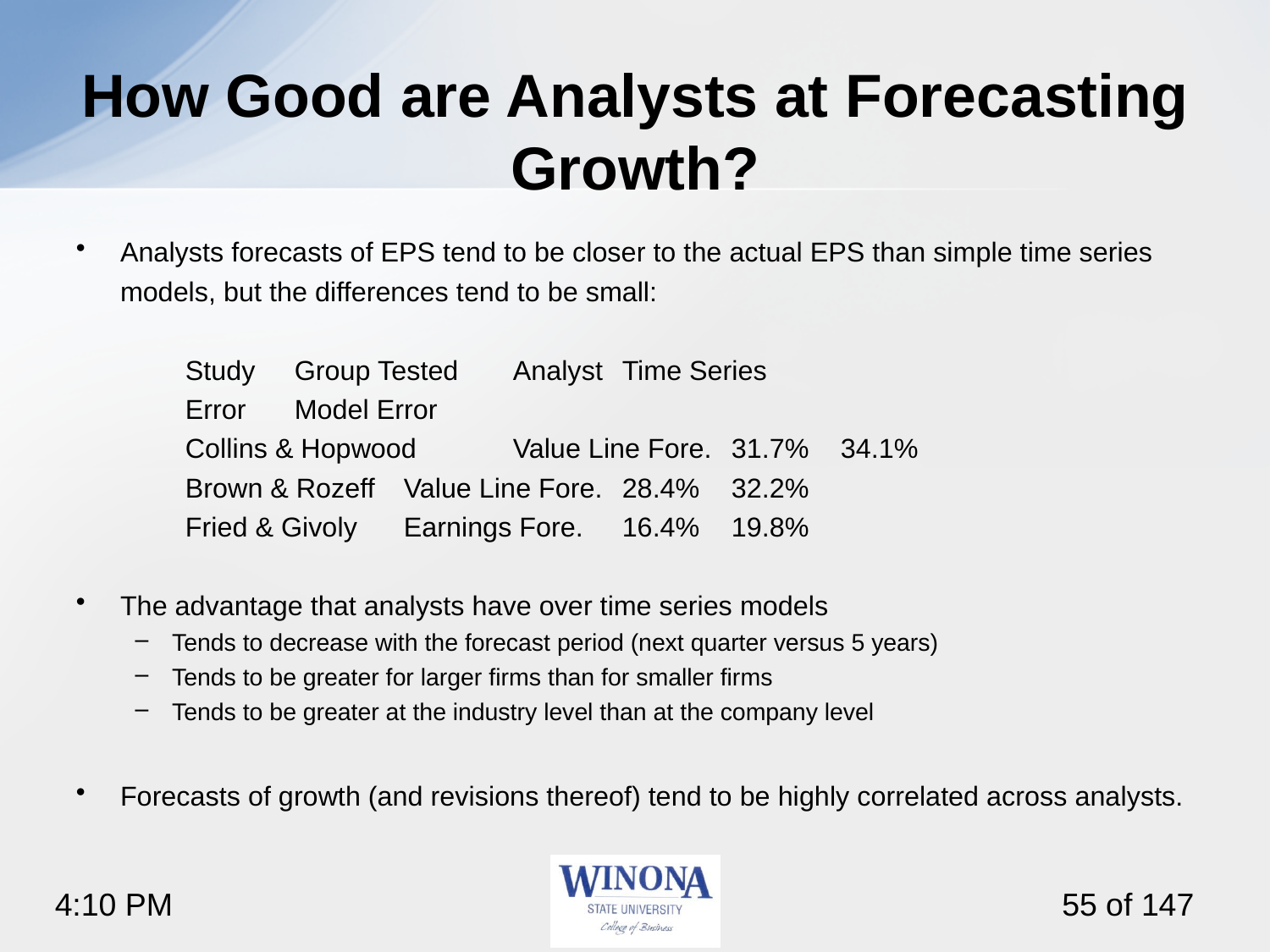

# How Good are Analysts at Forecasting Growth?
Analysts forecasts of EPS tend to be closer to the actual EPS than simple time series models, but the differences tend to be small:

	Study 			Group Tested 	Analyst 	Time Series
						Error 	Model Error
	Collins & Hopwood 	Value Line Fore. 	31.7% 	34.1%
	Brown & Rozeff 		Value Line Fore. 	28.4% 	32.2%
	Fried & Givoly 		Earnings Fore. 	16.4% 	19.8%

The advantage that analysts have over time series models
Tends to decrease with the forecast period (next quarter versus 5 years)
Tends to be greater for larger firms than for smaller firms
Tends to be greater at the industry level than at the company level

Forecasts of growth (and revisions thereof) tend to be highly correlated across analysts.